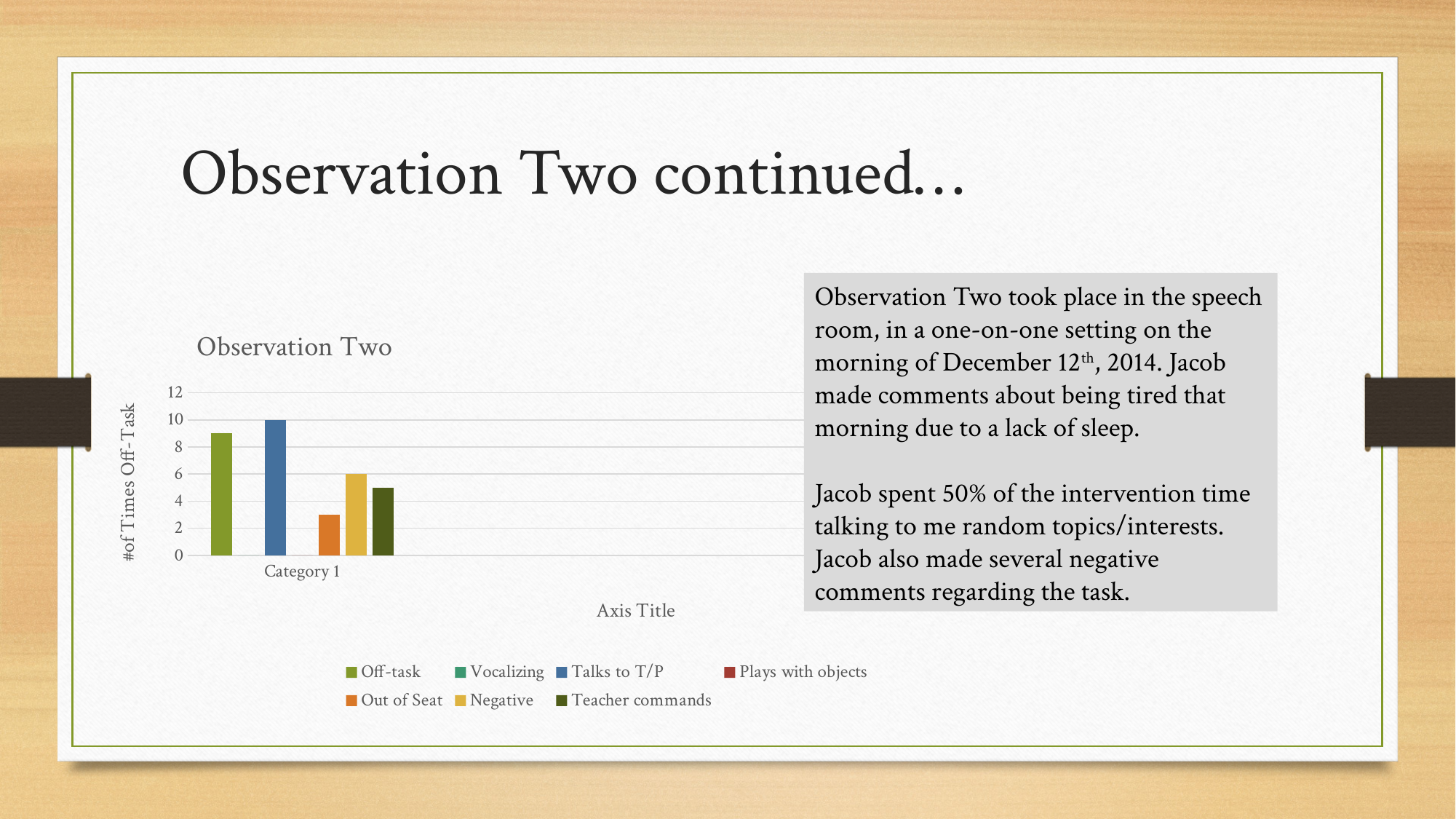

Observation Two continued…
Observation Two took place in the speech room, in a one-on-one setting on the morning of December 12th, 2014. Jacob made comments about being tired that morning due to a lack of sleep.

Jacob spent 50% of the intervention time talking to me random topics/interests. Jacob also made several negative comments regarding the task.

### Chart: Observation Two

| Category | Off-task | Vocalizing | Talks to T/P | Plays with objects | Out of Seat | Negative | Teacher commands |
|---|---|---|---|---|---|---|---|
| Category 1 | 9.0 | 0.0 | 10.0 | 0.0 | 3.0 | 6.0 | 5.0 |